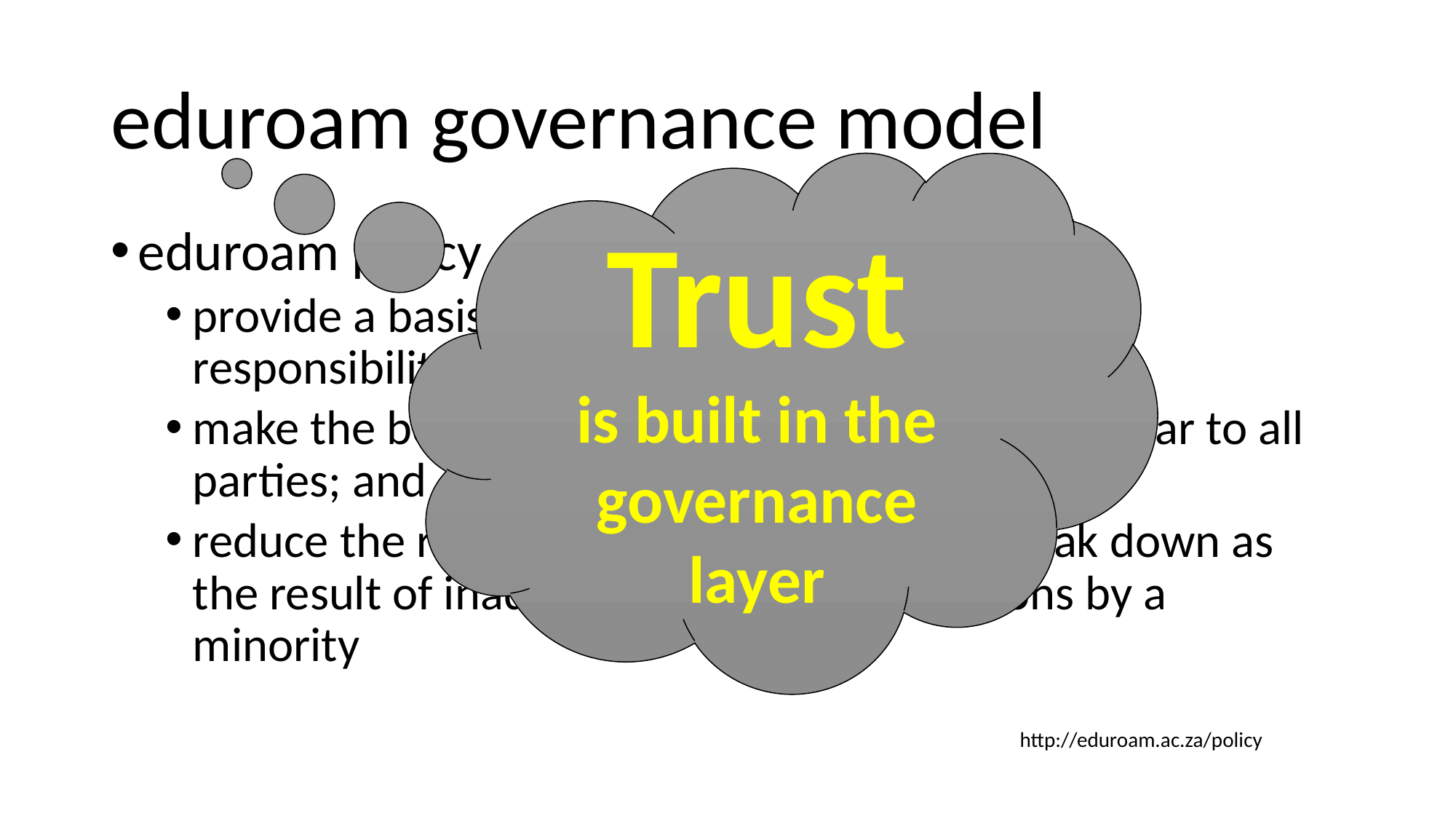

# eduroam governance model
Trust
is built in the governance layer
eduroam policy exists at all levels to:
provide a basis for a mutual understanding of responsibilities;
make the boundaries of the trust relationship clear to all parties; and
reduce the risk that the relationship will break down as the result of inadvertent or malicious actions by a minority
http://eduroam.ac.za/policy